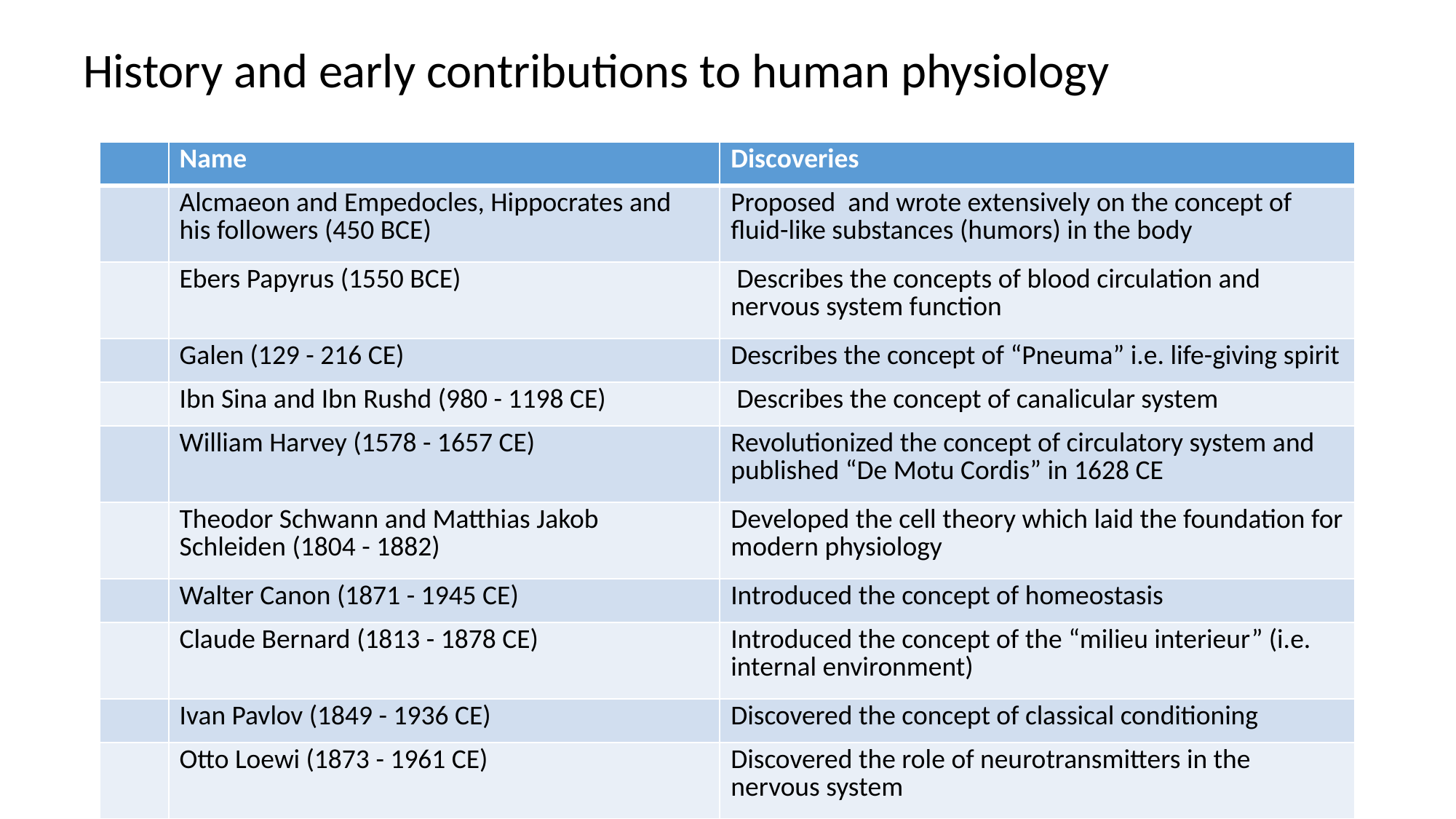

# History and early contributions to human physiology
|  | Name | Discoveries |
| --- | --- | --- |
|  | Alcmaeon and Empedocles, Hippocrates and his followers (450 BCE) | Proposed and wrote extensively on the concept of fluid-like substances (humors) in the body |
|  | Ebers Papyrus (1550 BCE) | Describes the concepts of blood circulation and nervous system function |
|  | Galen (129 - 216 CE) | Describes the concept of “Pneuma” i.e. life-giving spirit |
|  | Ibn Sina and Ibn Rushd (980 - 1198 CE) | Describes the concept of canalicular system |
|  | William Harvey (1578 - 1657 CE) | Revolutionized the concept of circulatory system and published “De Motu Cordis” in 1628 CE |
|  | Theodor Schwann and Matthias Jakob Schleiden (1804 - 1882) | Developed the cell theory which laid the foundation for modern physiology |
|  | Walter Canon (1871 - 1945 CE) | Introduced the concept of homeostasis |
|  | Claude Bernard (1813 - 1878 CE) | Introduced the concept of the “milieu interieur” (i.e. internal environment) |
|  | Ivan Pavlov (1849 - 1936 CE) | Discovered the concept of classical conditioning |
|  | Otto Loewi (1873 - 1961 CE) | Discovered the role of neurotransmitters in the nervous system |